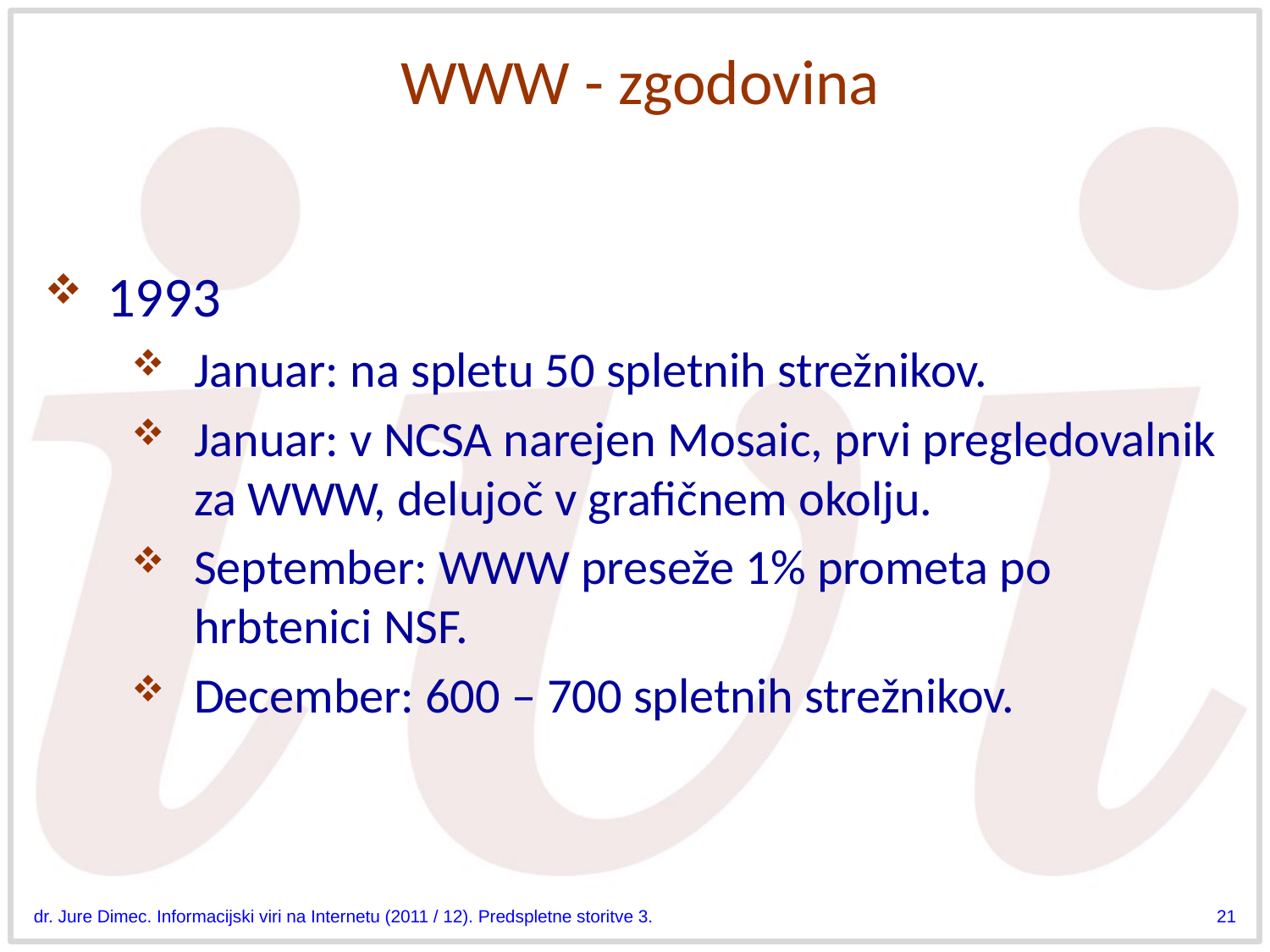

# WWW - zgodovina
1993
Januar: na spletu 50 spletnih strežnikov.
Januar: v NCSA narejen Mosaic, prvi pregledovalnik za WWW, delujoč v grafičnem okolju.
September: WWW preseže 1% prometa po hrbtenici NSF.
December: 600 – 700 spletnih strežnikov.
dr. Jure Dimec. Informacijski viri na Internetu (2011 / 12). Predspletne storitve 3.
21